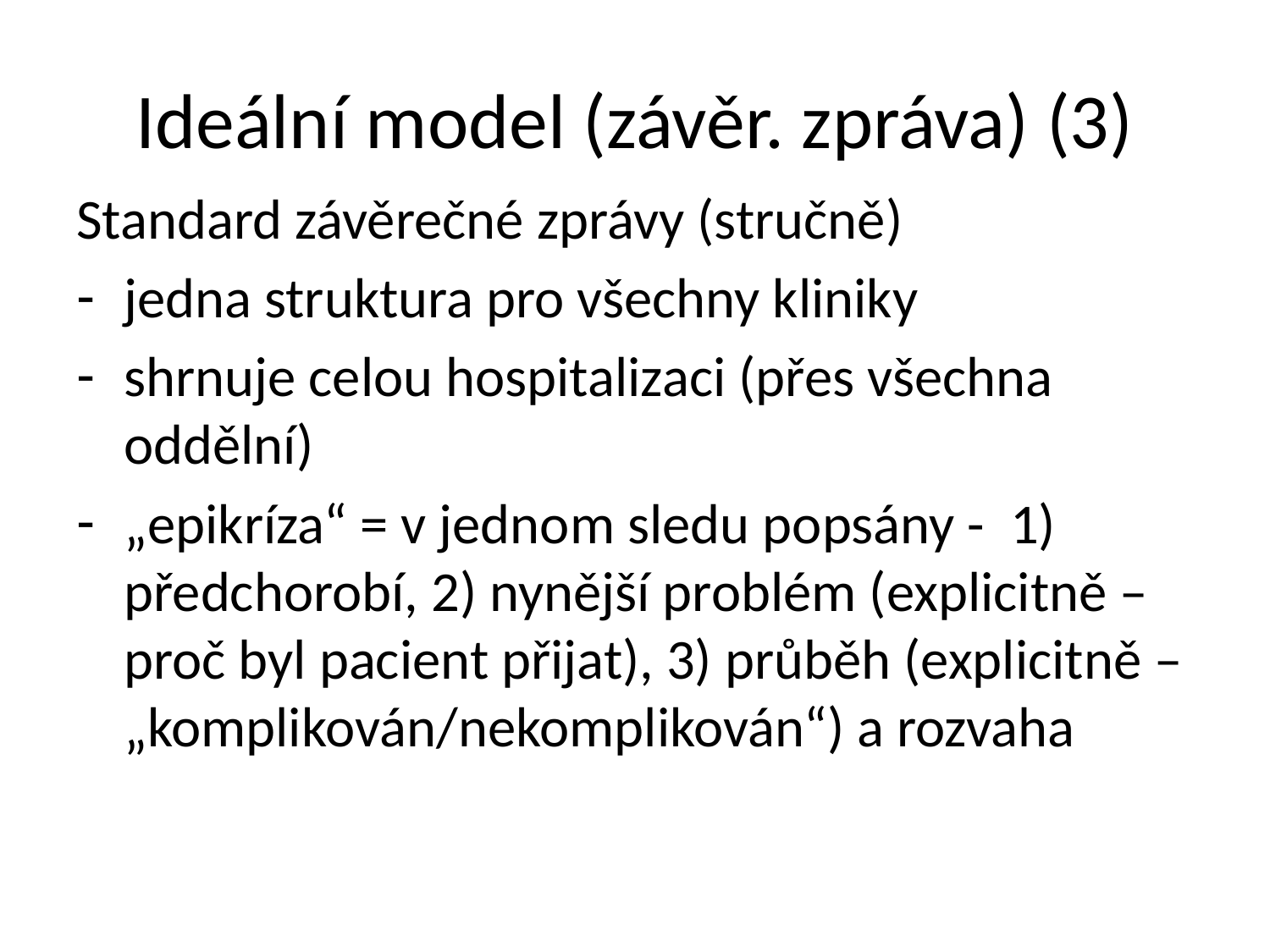

# Ideální model (závěr. zpráva) (3)
Standard závěrečné zprávy (stručně)
jedna struktura pro všechny kliniky
shrnuje celou hospitalizaci (přes všechna oddělní)
„epikríza“ = v jednom sledu popsány -  1) předchorobí, 2) nynější problém (explicitně – proč byl pacient přijat), 3) průběh (explicitně – „komplikován/nekomplikován“) a rozvaha